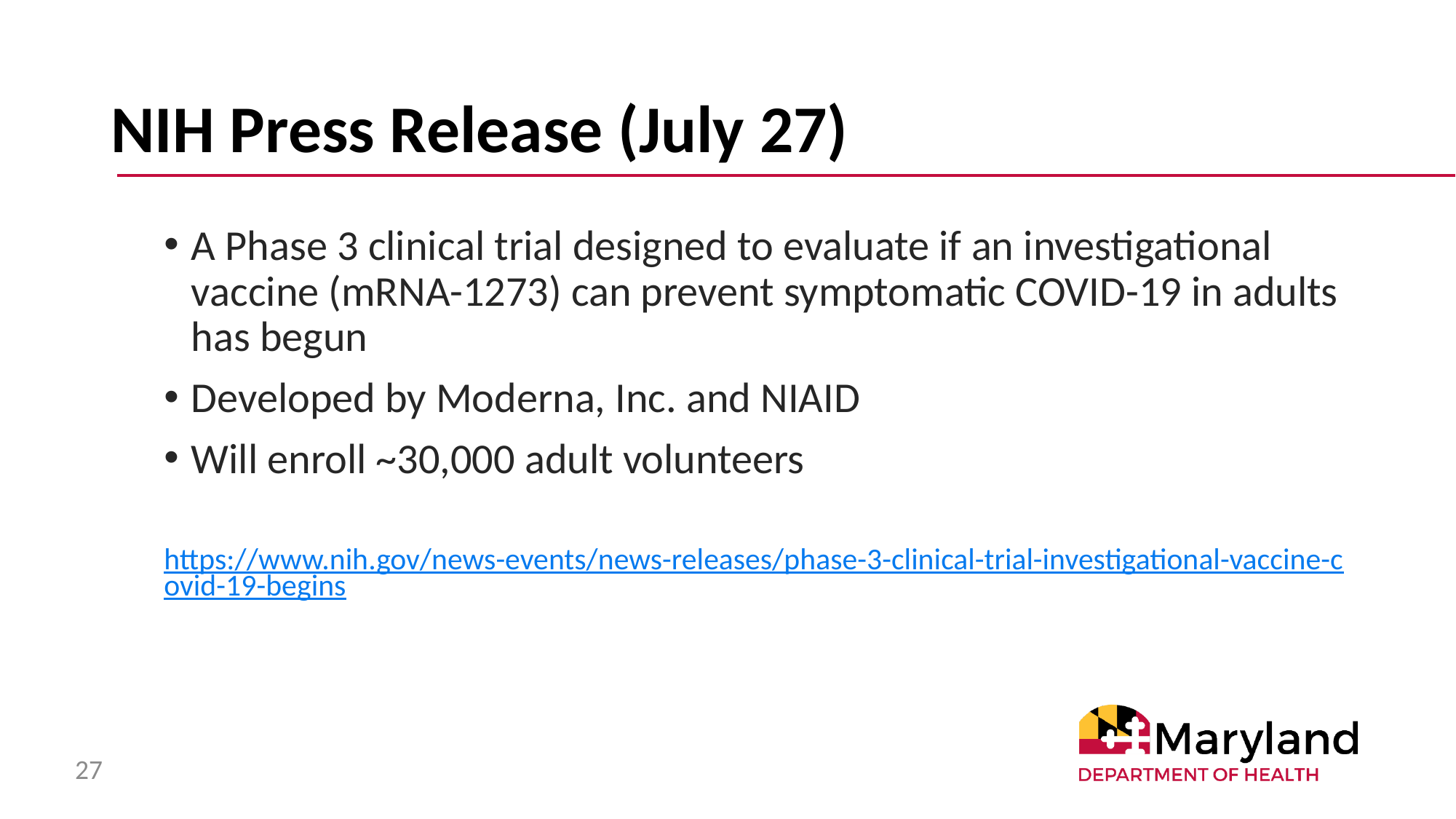

# NIH Press Release (July 27)
A Phase 3 clinical trial designed to evaluate if an investigational vaccine (mRNA-1273) can prevent symptomatic COVID-19 in adults has begun
Developed by Moderna, Inc. and NIAID
Will enroll ~30,000 adult volunteers
https://www.nih.gov/news-events/news-releases/phase-3-clinical-trial-investigational-vaccine-covid-19-begins
27